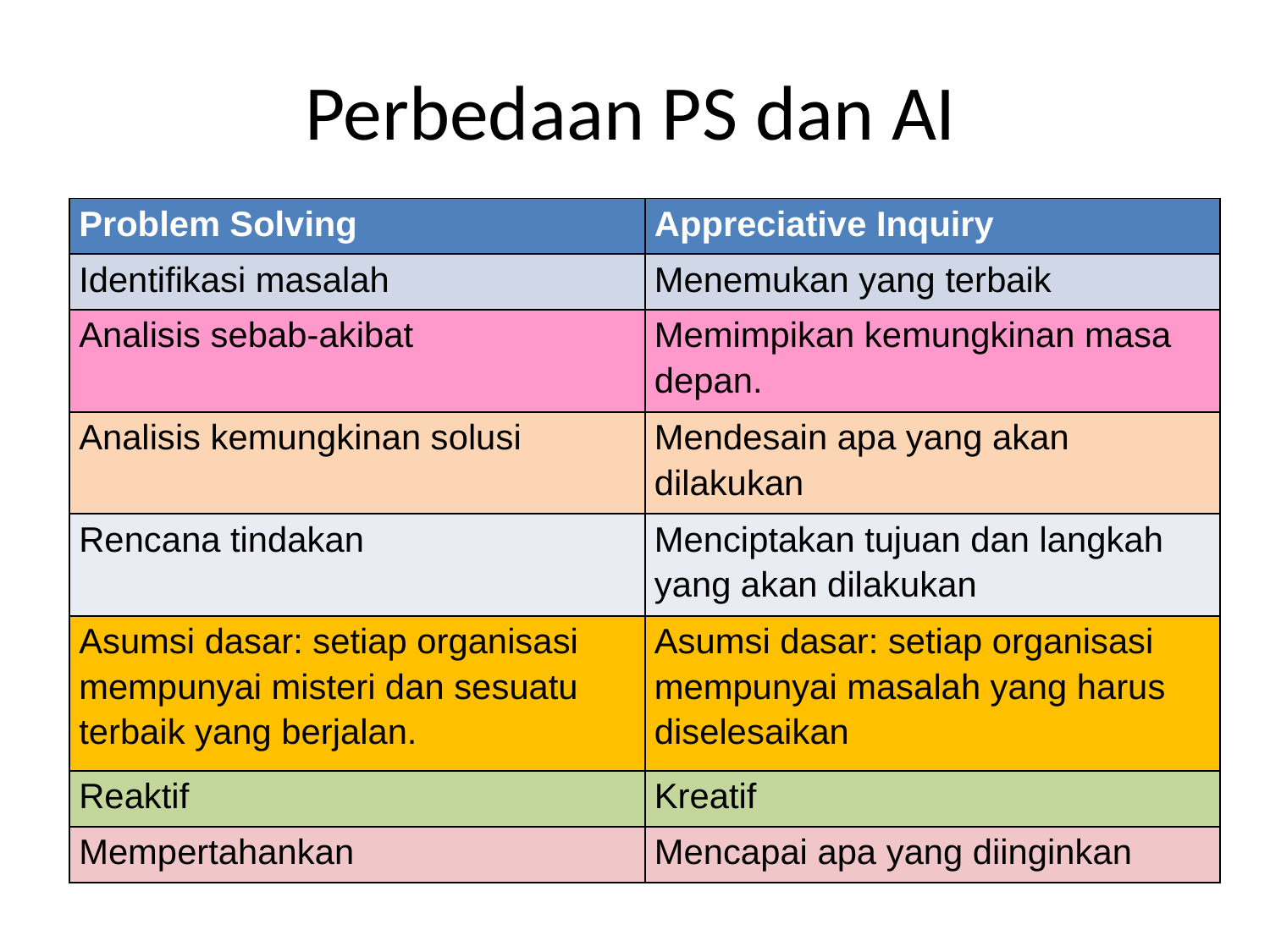

# Perbedaan PS dan AI
| Problem Solving | Appreciative Inquiry |
| --- | --- |
| Identifikasi masalah | Menemukan yang terbaik |
| Analisis sebab-akibat | Memimpikan kemungkinan masa depan. |
| Analisis kemungkinan solusi | Mendesain apa yang akan dilakukan |
| Rencana tindakan | Menciptakan tujuan dan langkah yang akan dilakukan |
| Asumsi dasar: setiap organisasi mempunyai misteri dan sesuatu terbaik yang berjalan. | Asumsi dasar: setiap organisasi mempunyai masalah yang harus diselesaikan |
| Reaktif | Kreatif |
| Mempertahankan | Mencapai apa yang diinginkan |